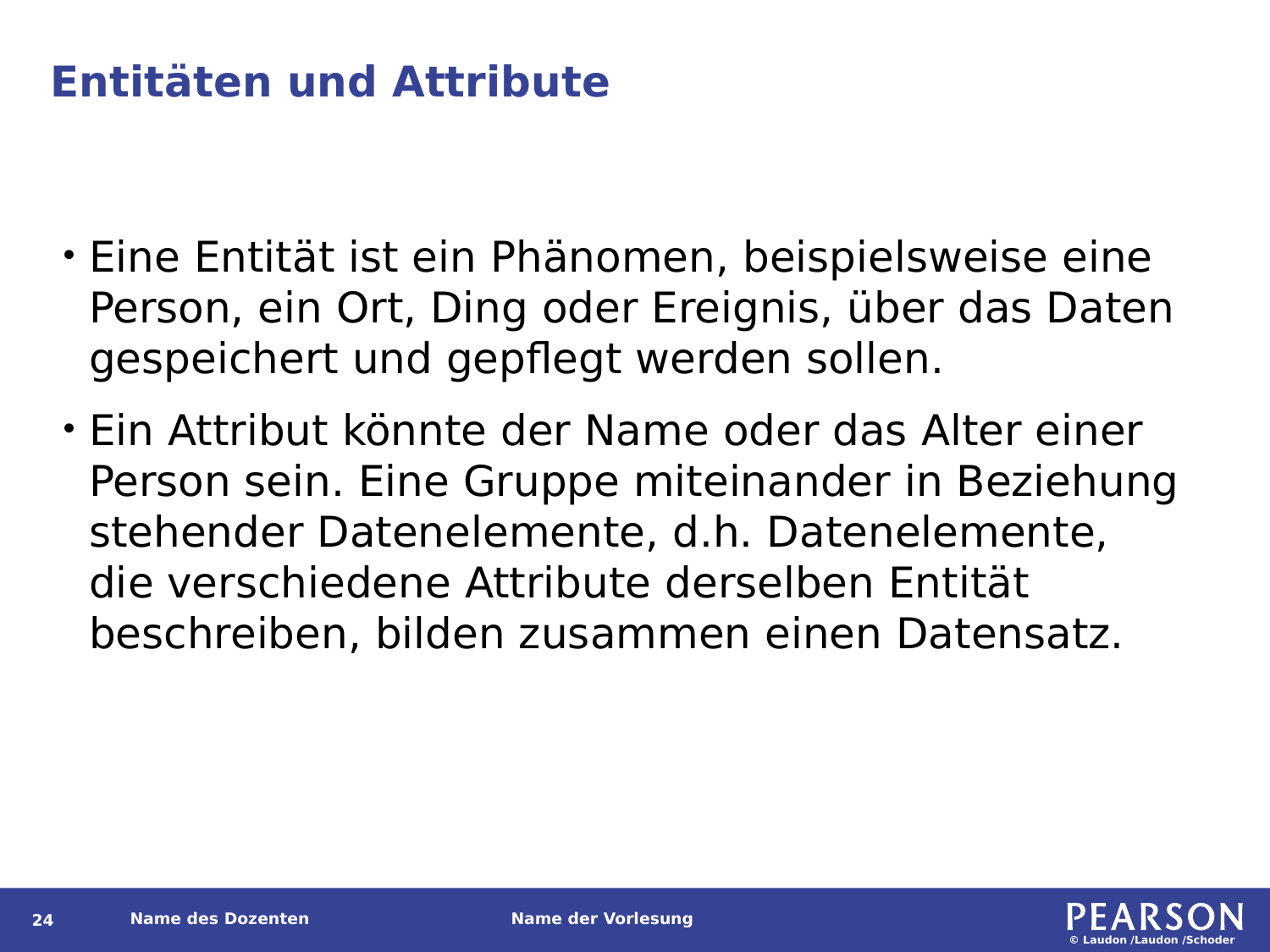

# Entitäten und Attribute

Eine Entität ist ein Phänomen, beispielsweise eine Person, ein Ort, Ding oder Ereignis, über das Daten gespeichert und gepflegt werden sollen.
Ein Attribut könnte der Name oder das Alter einer Person sein. Eine Gruppe miteinander in Beziehung stehender Datenelemente, d.h. Datenelemente, die verschiedene Attribute derselben Entität beschreiben, bilden zusammen einen Datensatz.
24